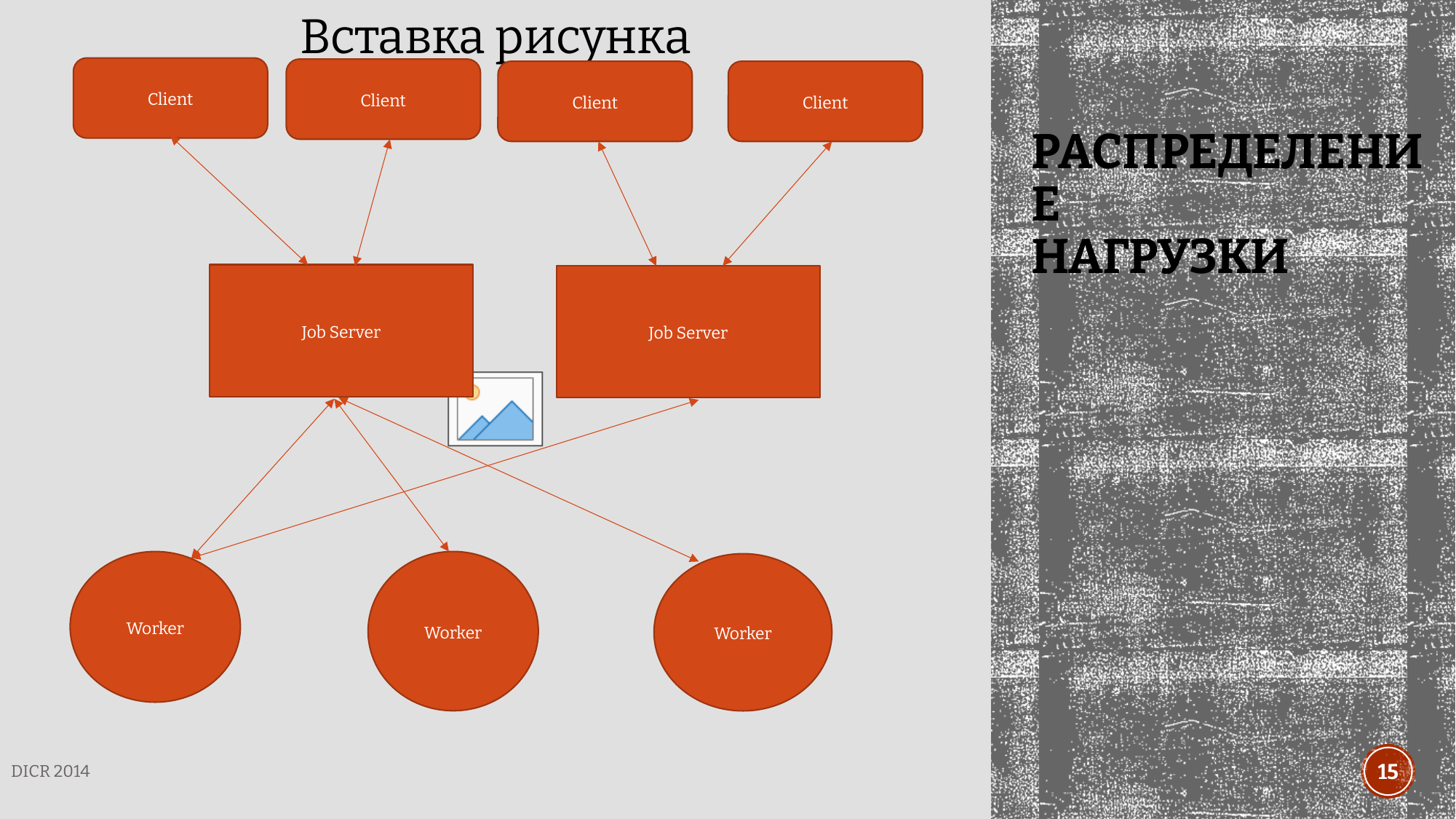

Client
Client
Client
Client
Job Server
Job Server
Worker
Worker
Worker
# Распределение нагрузки

DICR 2014
15